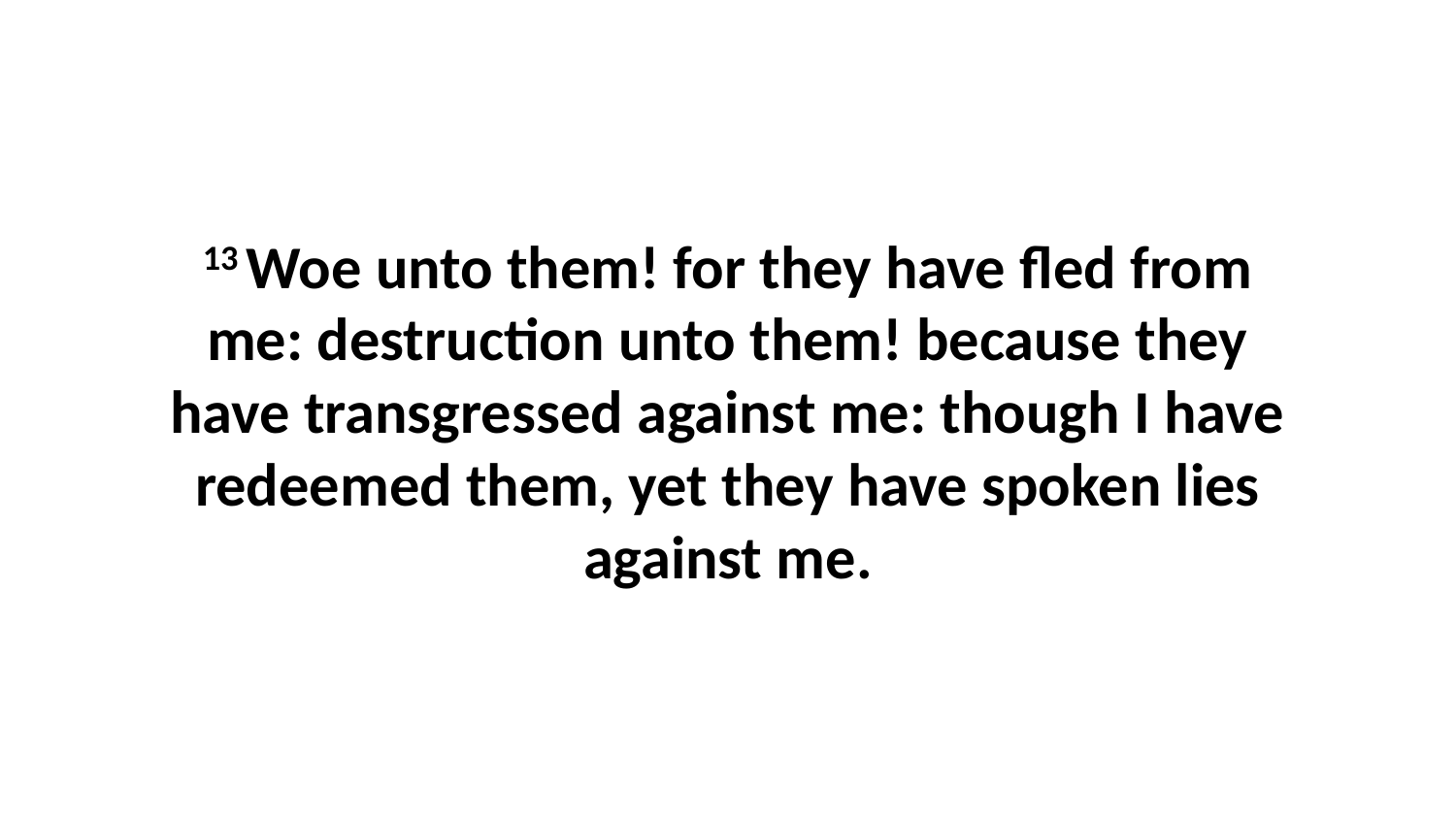

13 Woe unto them! for they have fled from me: destruction unto them! because they have transgressed against me: though I have redeemed them, yet they have spoken lies against me.